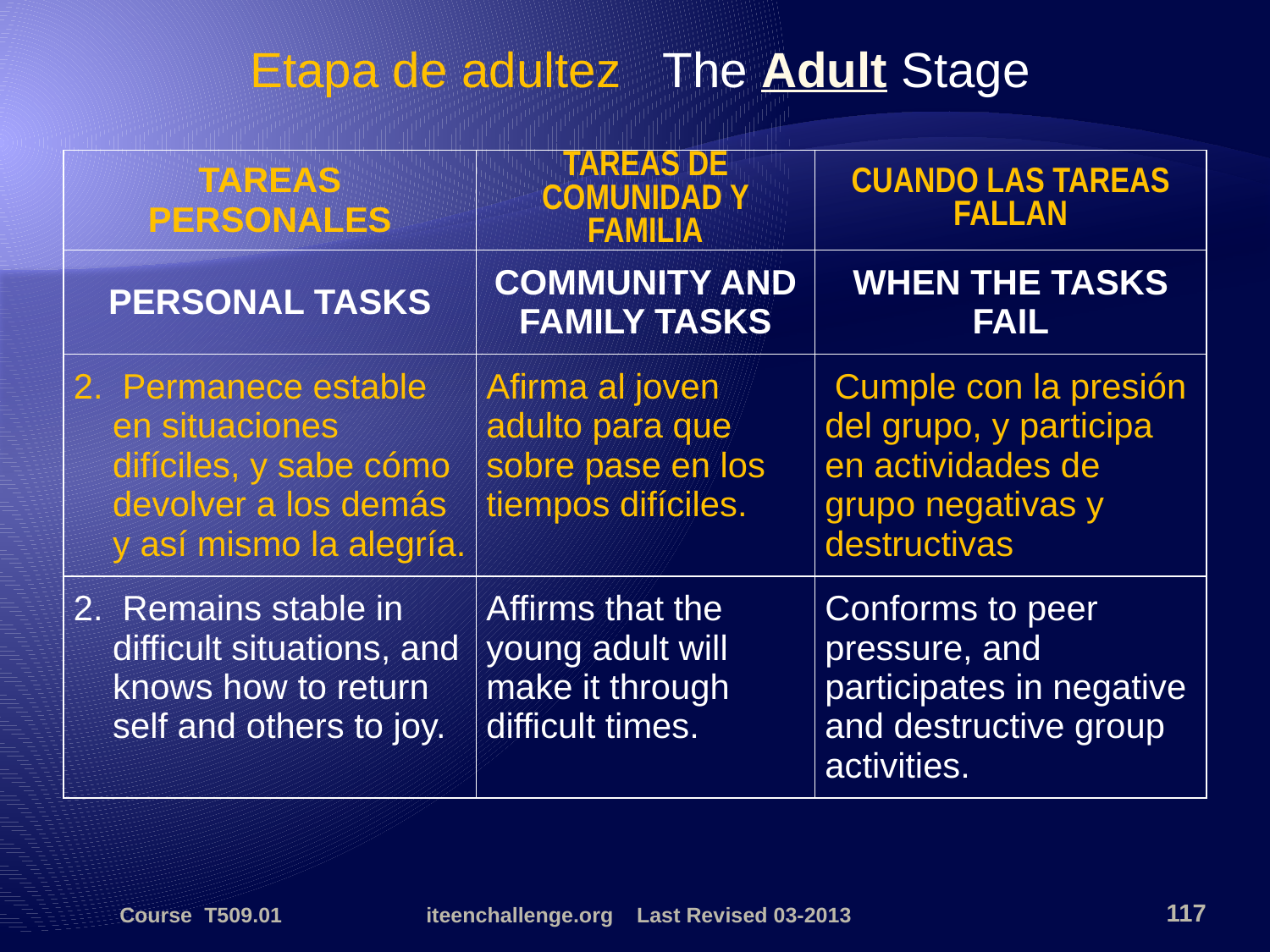

Etapa de adultez   The Adult Stage
| TAREAS PERSONALES | TAREAS DE COMUNIDAD Y FAMILIA | CUANDO LAS TAREAS FALLAN |
| --- | --- | --- |
| PERSONAL TASKS | COMMUNITY AND FAMILY TASKS | WHEN THE TASKS FAIL |
| 2. Permanece estable en situaciones difíciles, y sabe cómo devolver a los demás y así mismo la alegría. | Afirma al joven adulto para que sobre pase en los tiempos difíciles. | Cumple con la presión del grupo, y participa en actividades de grupo negativas y destructivas |
| 2. Remains stable in difficult situations, and knows how to return self and others to joy. | Affirms that the young adult will make it through difficult times. | Conforms to peer pressure, and participates in negative and destructive group activities. |
Course  T509.01
iteenchallenge.org    Last Revised 03-2013
117